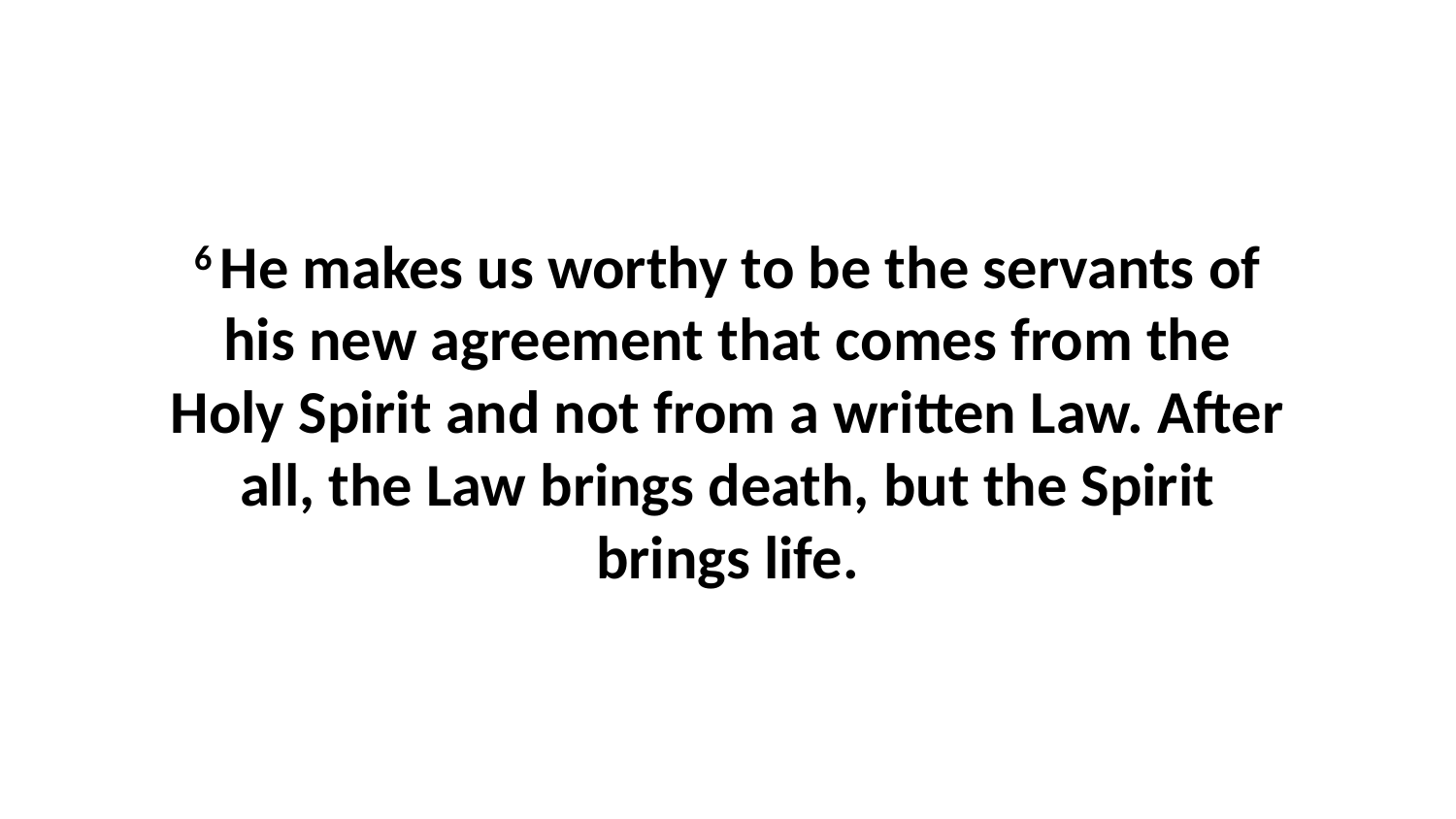

6 He makes us worthy to be the servants of his new agreement that comes from the Holy Spirit and not from a written Law. After all, the Law brings death, but the Spirit brings life.